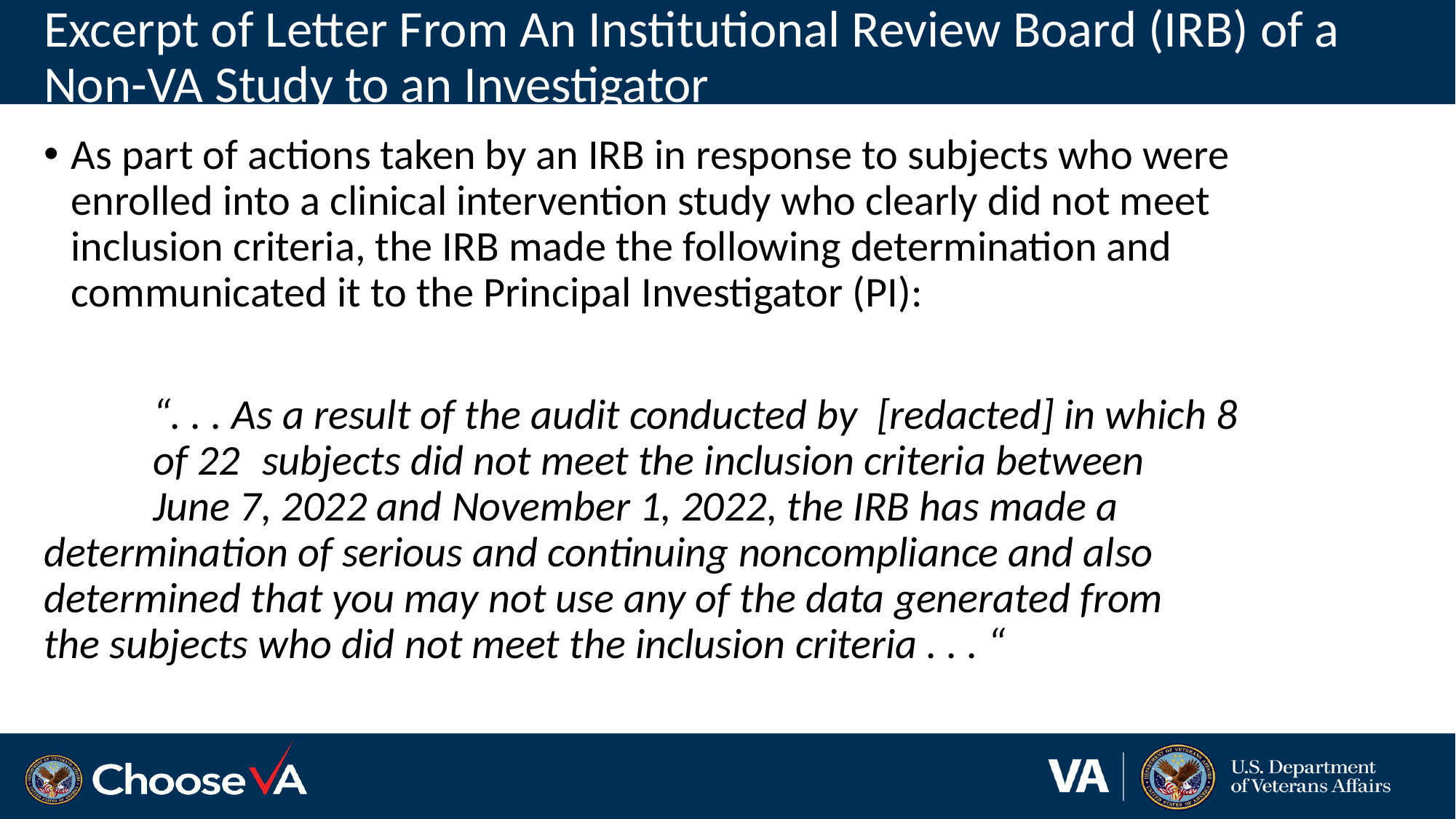

# Excerpt of Letter From An Institutional Review Board (IRB) of a Non-VA Study to an Investigator
As part of actions taken by an IRB in response to subjects who were enrolled into a clinical intervention study who clearly did not meet inclusion criteria, the IRB made the following determination and communicated it to the Principal Investigator (PI):

	“. . . As a result of the audit conducted by  [redacted] in which 8 	of 22 	subjects did not meet the inclusion criteria between              	June 7, 2022 and November 1, 2022, the IRB has made a 	determination of serious and continuing noncompliance and also 	determined that you may not use any of the data generated from 	the subjects who did not meet the inclusion criteria . . . “